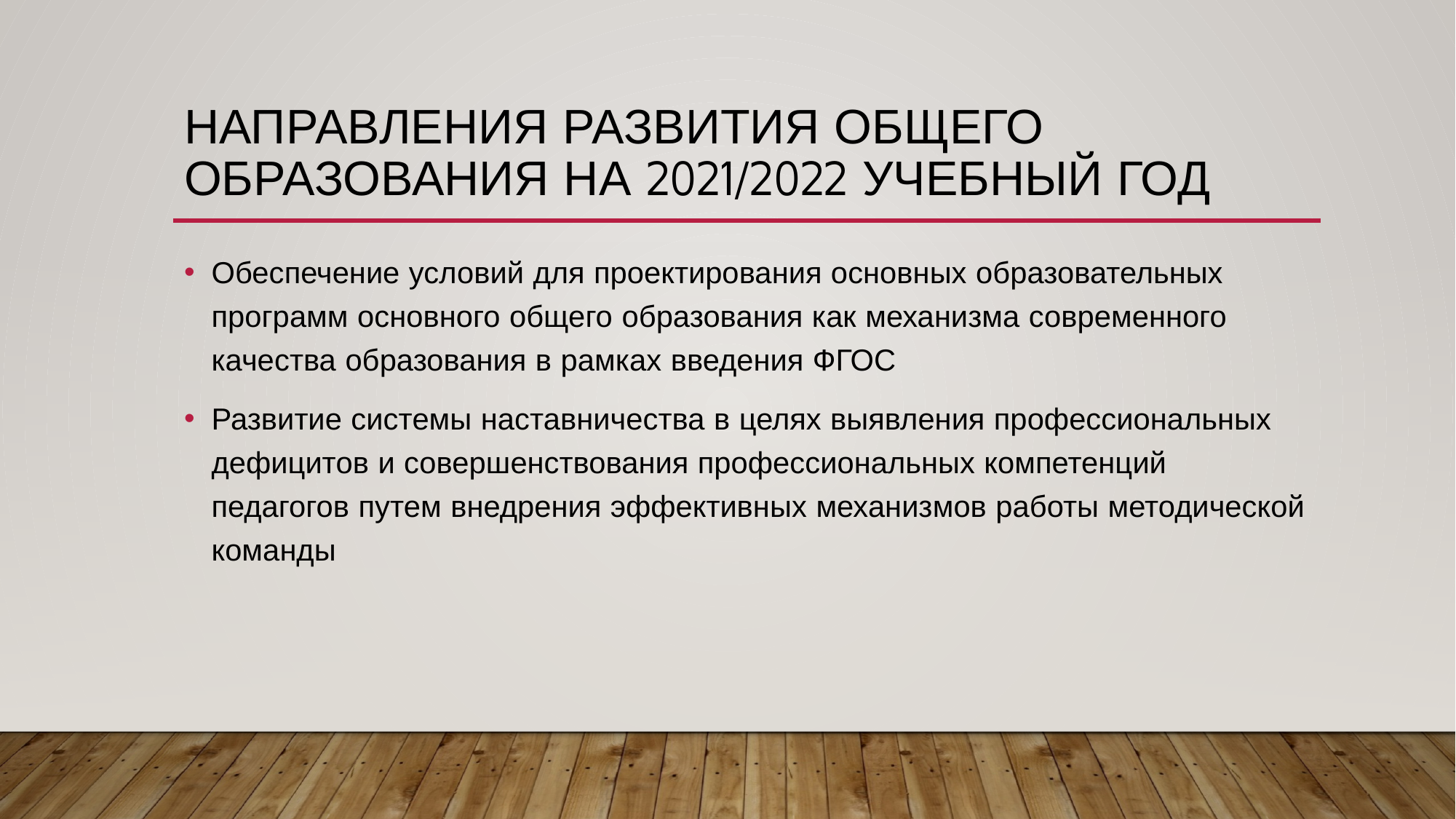

# Направления развития общего образования на 2021/2022 учебный год
Обеспечение условий для проектирования основных образовательных программ основного общего образования как механизма современного качества образования в рамках введения ФГОС
Развитие системы наставничества в целях выявления профессиональных дефицитов и совершенствования профессиональных компетенций педагогов путем внедрения эффективных механизмов работы методической команды